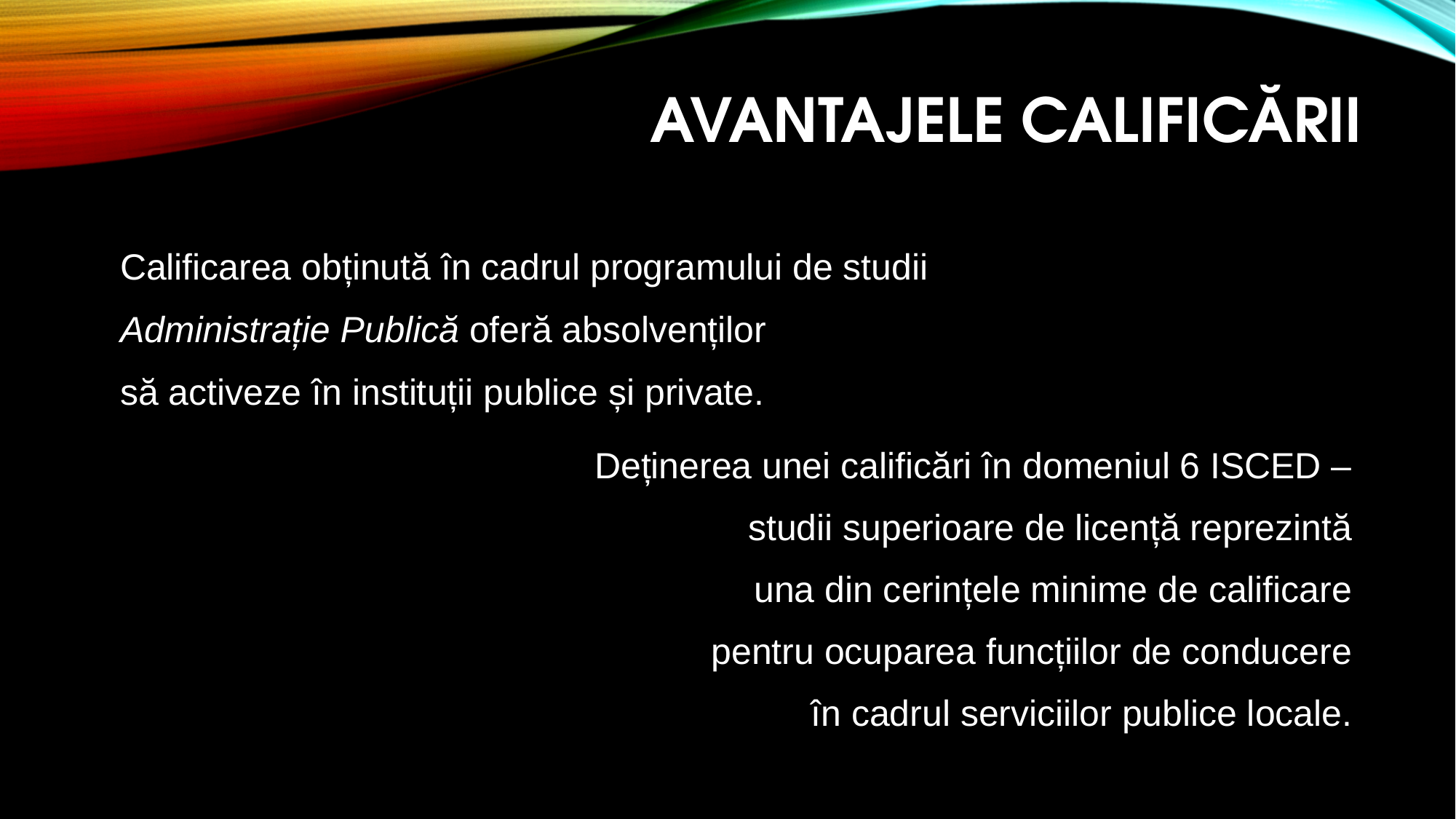

# Avantajele calificării
Calificarea obținută în cadrul programului de studii
Administrație Publică oferă absolvenților
să activeze în instituții publice și private.
Deținerea unei calificări în domeniul 6 ISCED –
studii superioare de licență reprezintă
una din cerințele minime de calificare
pentru ocuparea funcțiilor de conducere
în cadrul serviciilor publice locale.